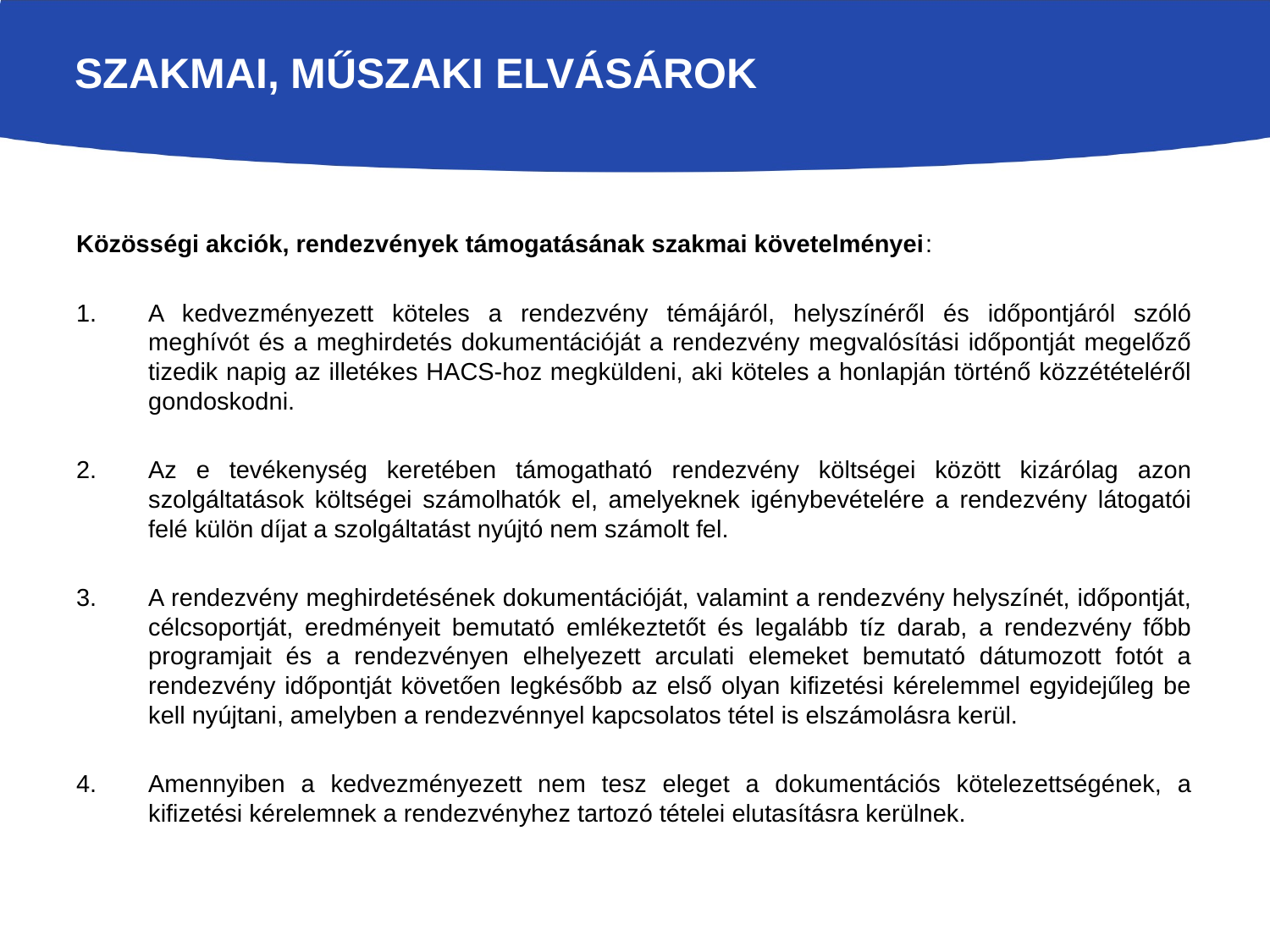

# Szakmai, műszaki elvásárok
Közösségi akciók, rendezvények támogatásának szakmai követelményei:

A kedvezményezett köteles a rendezvény témájáról, helyszínéről és időpontjáról szóló meghívót és a meghirdetés dokumentációját a rendezvény megvalósítási időpontját megelőző tizedik napig az illetékes HACS-hoz megküldeni, aki köteles a honlapján történő közzétételéről gondoskodni.

Az e tevékenység keretében támogatható rendezvény költségei között kizárólag azon szolgáltatások költségei számolhatók el, amelyeknek igénybevételére a rendezvény látogatói felé külön díjat a szolgáltatást nyújtó nem számolt fel.

A rendezvény meghirdetésének dokumentációját, valamint a rendezvény helyszínét, időpontját, célcsoportját, eredményeit bemutató emlékeztetőt és legalább tíz darab, a rendezvény főbb programjait és a rendezvényen elhelyezett arculati elemeket bemutató dátumozott fotót a rendezvény időpontját követően legkésőbb az első olyan kifizetési kérelemmel egyidejűleg be kell nyújtani, amelyben a rendezvénnyel kapcsolatos tétel is elszámolásra kerül.

Amennyiben a kedvezményezett nem tesz eleget a dokumentációs kötelezettségének, a kifizetési kérelemnek a rendezvényhez tartozó tételei elutasításra kerülnek.